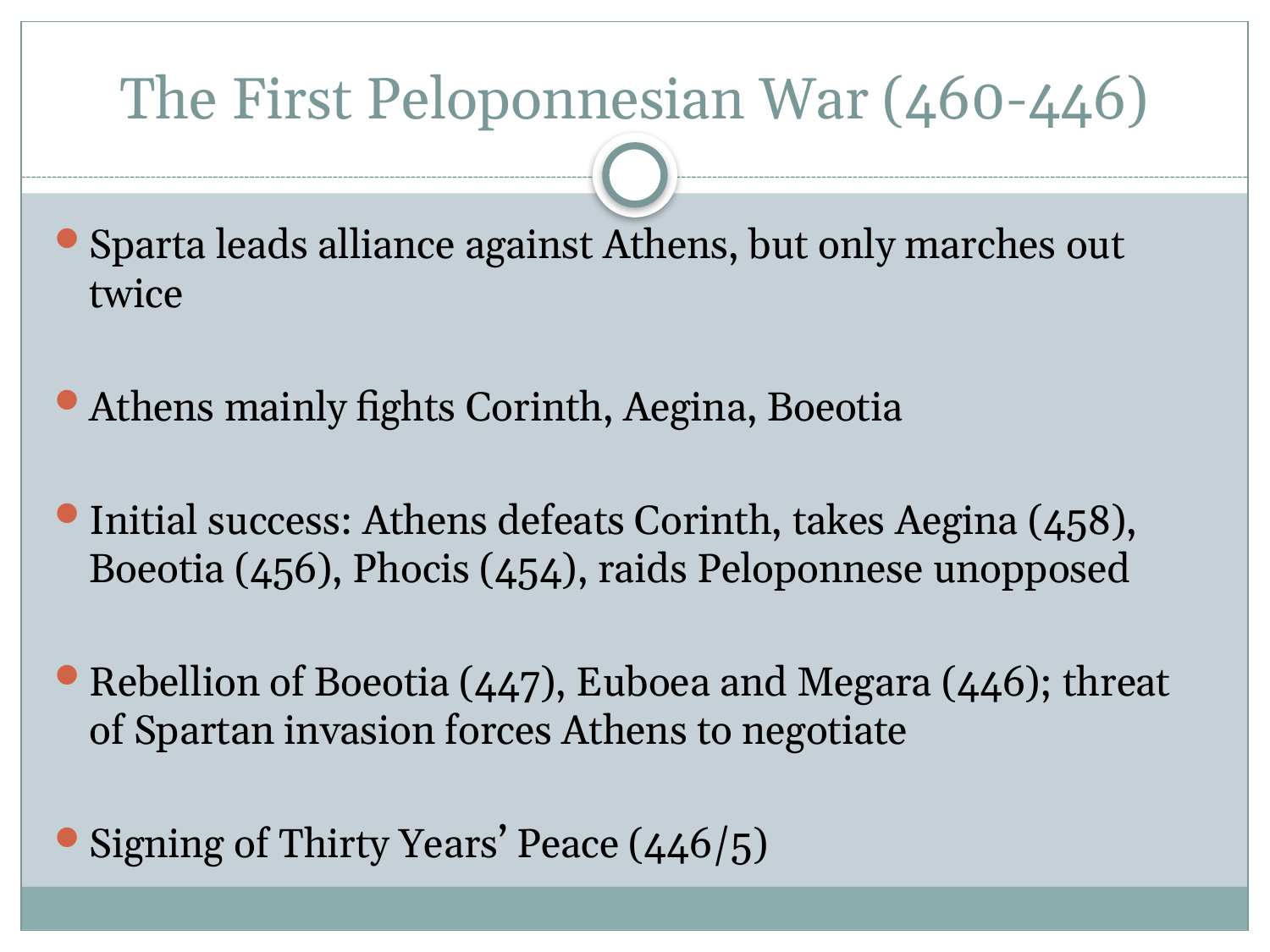

# The First Peloponnesian War (460-446)
Sparta leads alliance against Athens, but only marches out twice

Athens mainly fights Corinth, Aegina, Boeotia

Initial success: Athens defeats Corinth, takes Aegina (458), Boeotia (456), Phocis (454), raids Peloponnese unopposed

Rebellion of Boeotia (447), Euboea and Megara (446); threat of Spartan invasion forces Athens to negotiate

Signing of Thirty Years’ Peace (446/5)